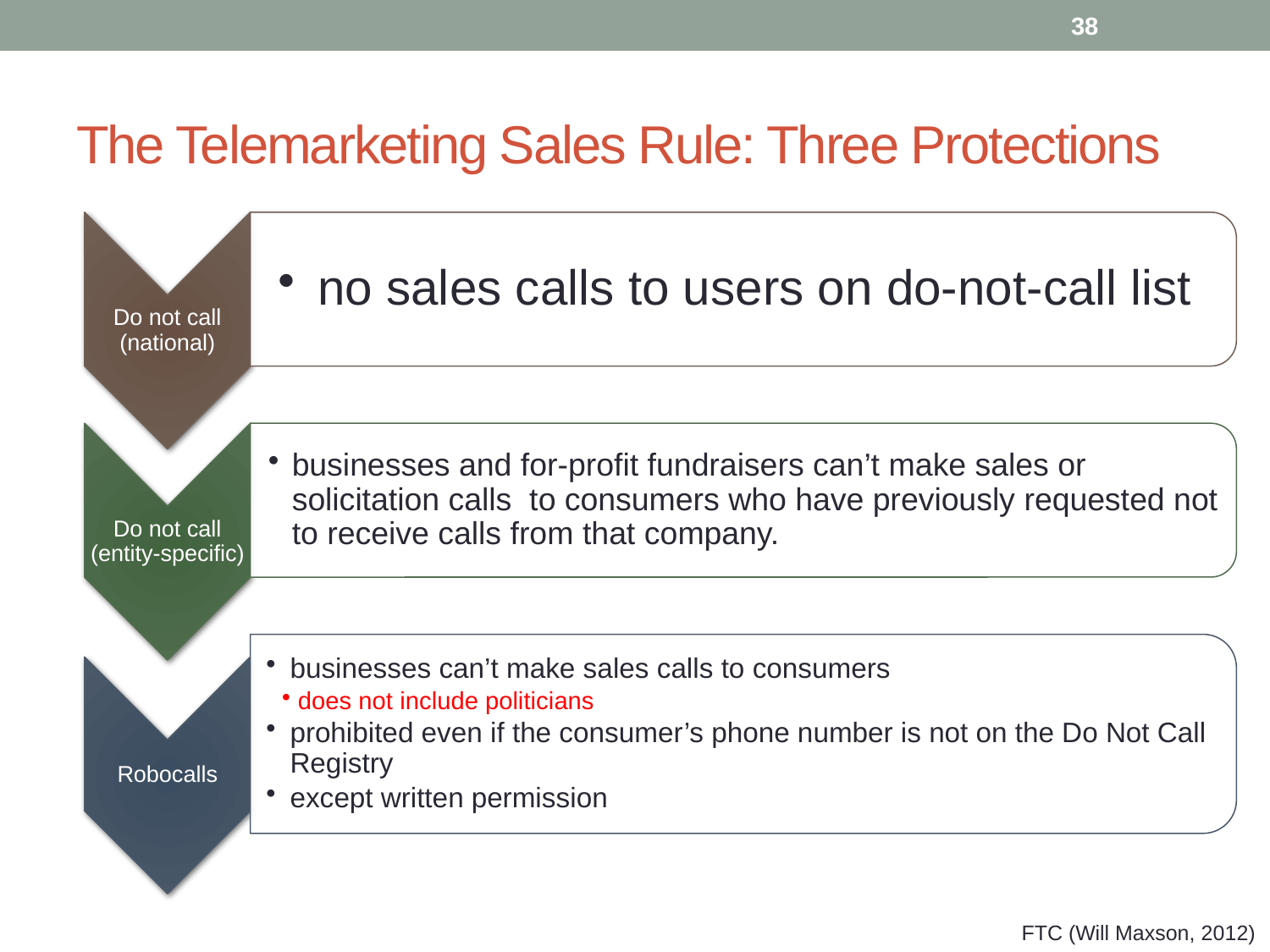

38
# The Telemarketing Sales Rule: Three Protections
Do not call (national)
no sales calls to users on do-not-call list
Do not call (entity-specific)
businesses and for‐profit fundraisers can’t make sales or solicitation calls  to consumers who have previously requested not to receive calls from that company.
Robocalls
businesses can’t make sales calls to consumers
does not include politicians
prohibited even if the consumer’s phone number is not on the Do Not Call Registry
except written permission
FTC (Will Maxson, 2012)